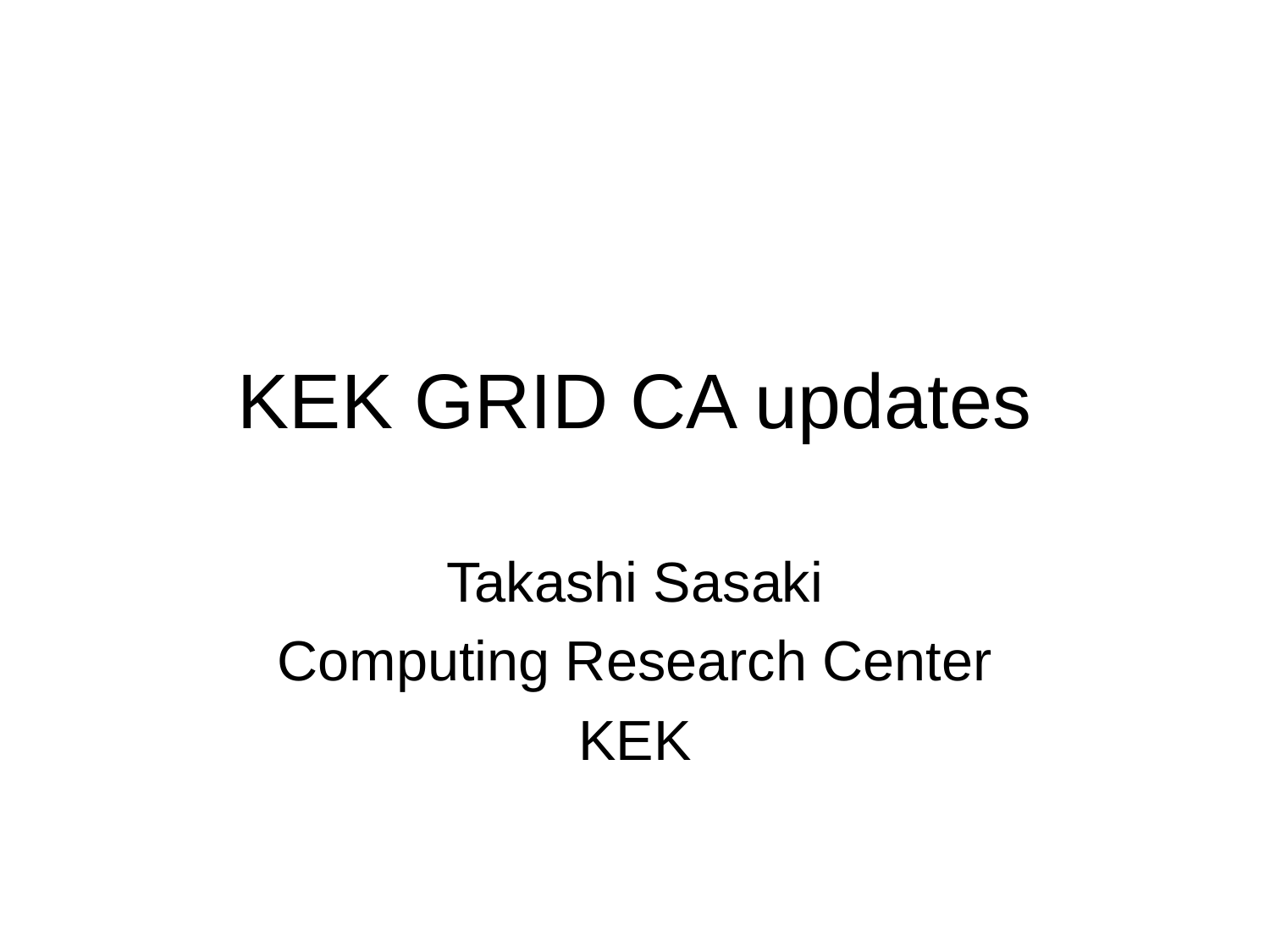

# KEK GRID CA updates
Takashi Sasaki
Computing Research Center
KEK